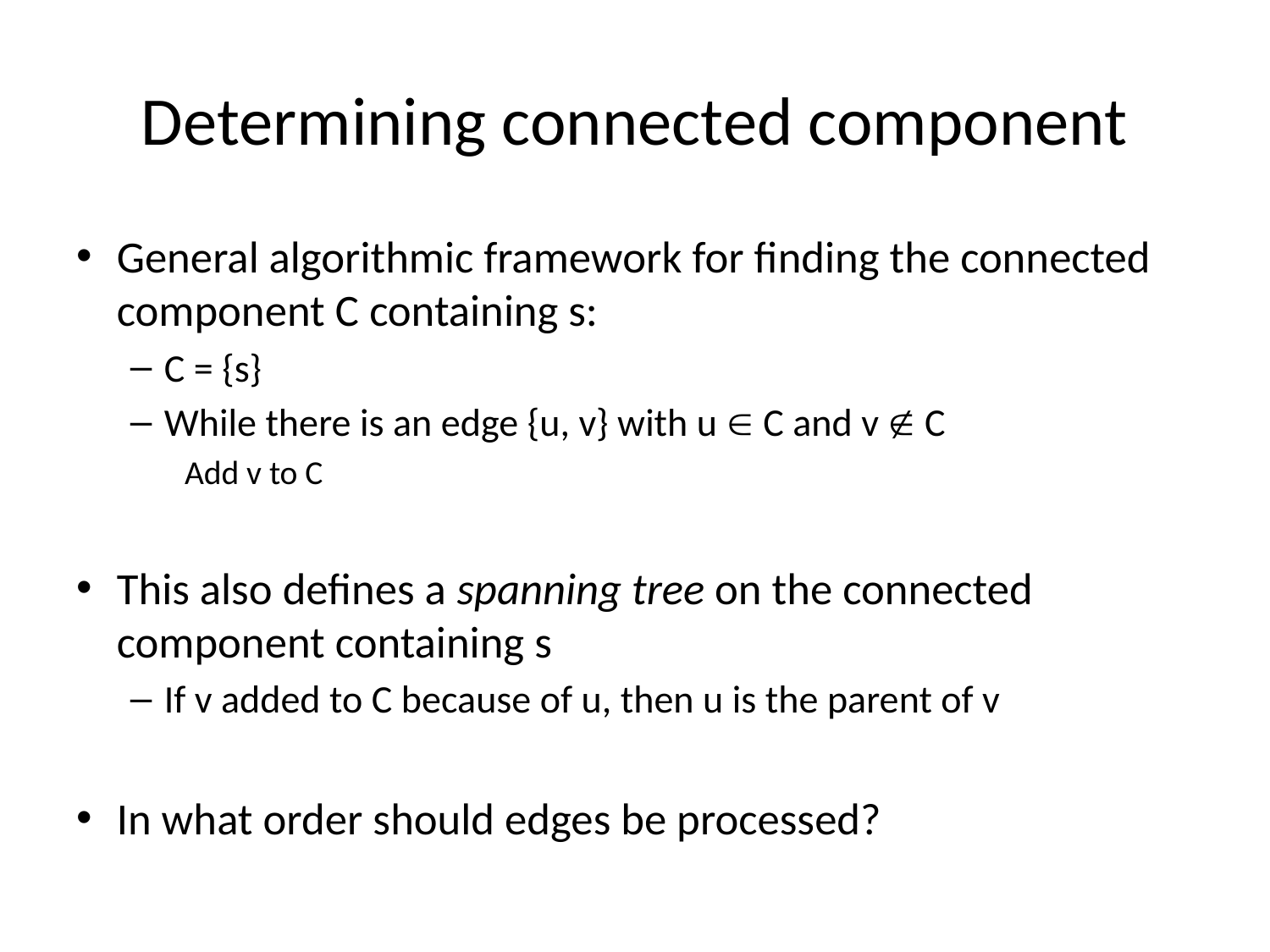

# Determining connected component
General algorithmic framework for finding the connected component C containing s:
C = {s}
While there is an edge {u, v} with u ∈ C and v ∉ C
Add v to C

This also defines a spanning tree on the connected component containing s
If v added to C because of u, then u is the parent of v

In what order should edges be processed?